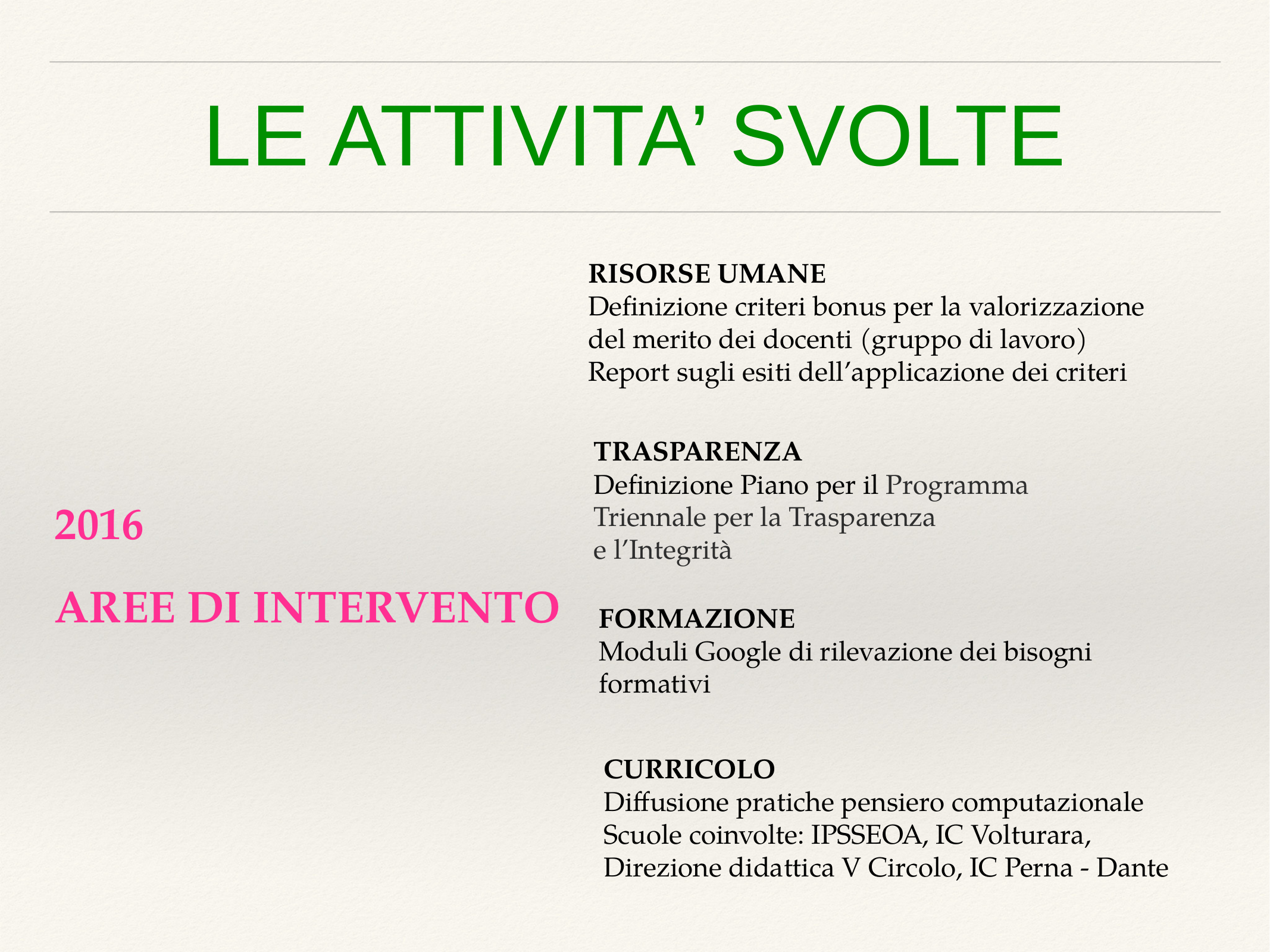

# LE ATTIVITA’ SVOLTE
RISORSE UMANE
Definizione criteri bonus per la valorizzazione
del merito dei docenti (gruppo di lavoro)
Report sugli esiti dell’applicazione dei criteri
2016
AREE DI INTERVENTO
TRASPARENZA
Definizione Piano per il Programma
Triennale per la Trasparenza
e l’Integrità

FORMAZIONE
Moduli Google di rilevazione dei bisogni
formativi
CURRICOLO
Diffusione pratiche pensiero computazionale
Scuole coinvolte: IPSSEOA, IC Volturara,
Direzione didattica V Circolo, IC Perna - Dante